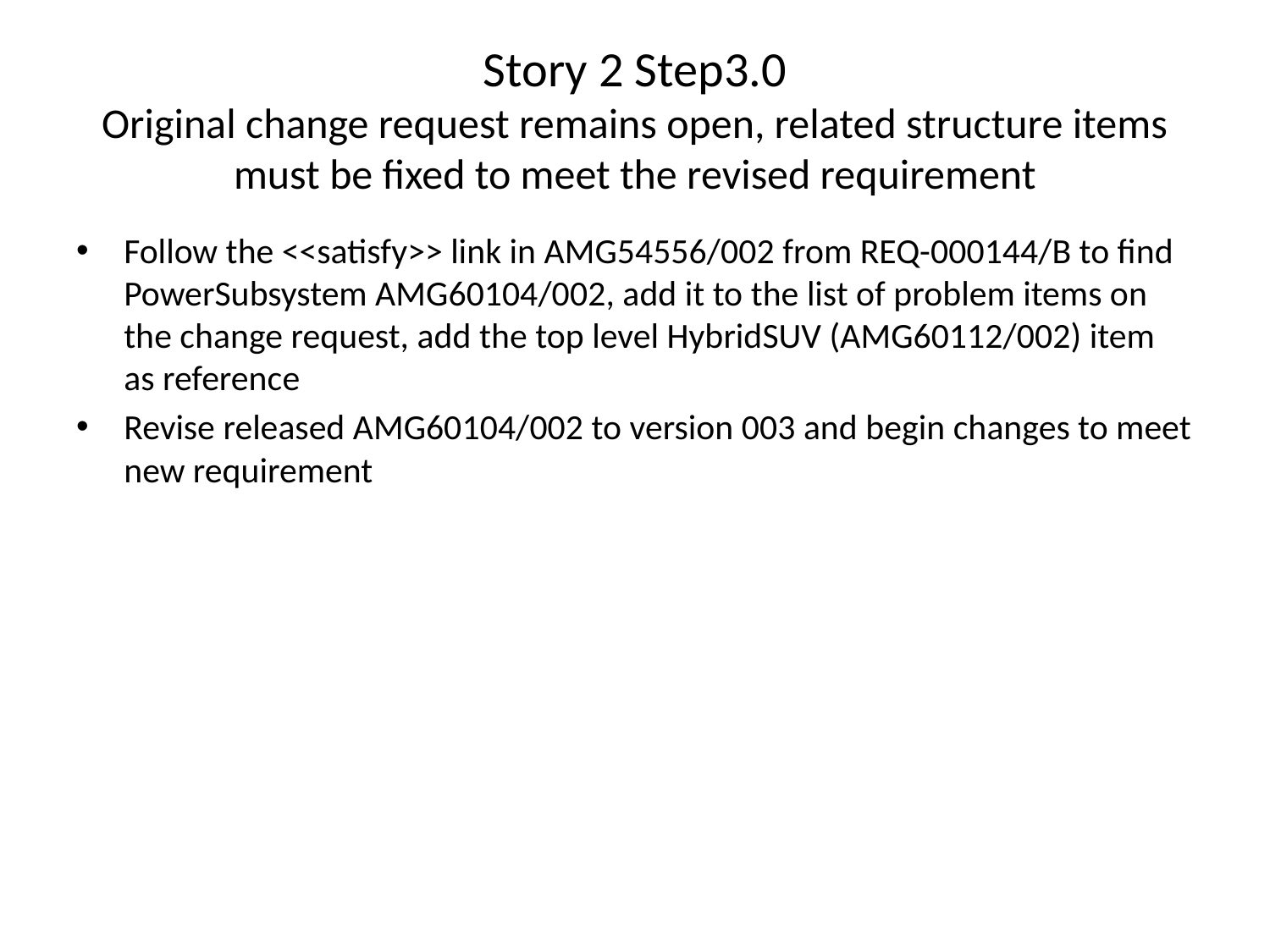

# Story 2 Step3.0 Original change request remains open, related structure items must be fixed to meet the revised requirement
Follow the <<satisfy>> link in AMG54556/002 from REQ-000144/B to find PowerSubsystem AMG60104/002, add it to the list of problem items on the change request, add the top level HybridSUV (AMG60112/002) item as reference
Revise released AMG60104/002 to version 003 and begin changes to meet new requirement